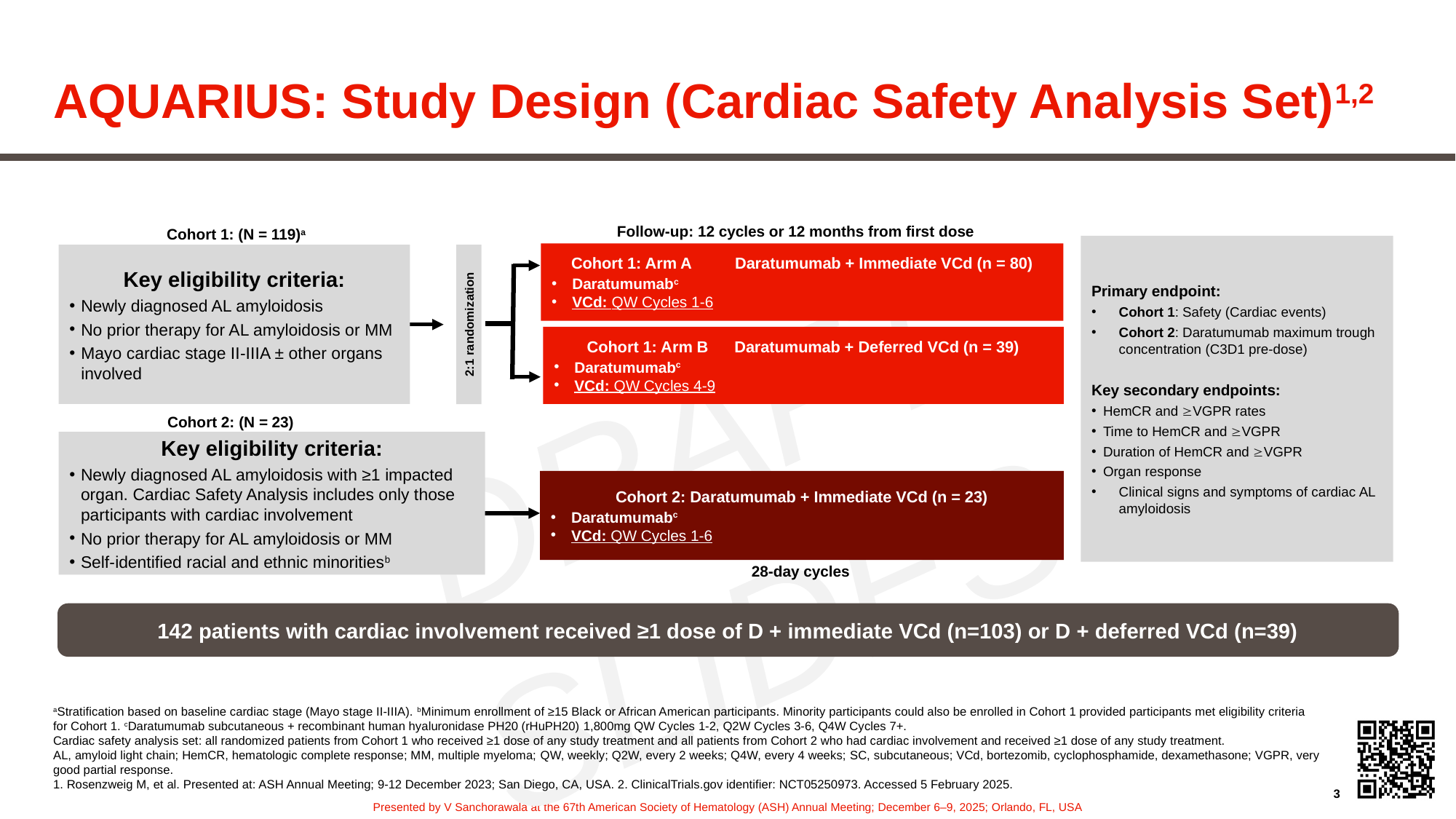

# AQUARIUS: Study Design (Cardiac Safety Analysis Set)1,2
Follow-up: 12 cycles or 12 months from first dose
Cohort 1: Arm A          Daratumumab + Immediate VCd (n = 80)

Daratumumabc
VCd: QW Cycles 1-6
Key eligibility criteria:
Newly diagnosed AL amyloidosis
No prior therapy for AL amyloidosis or MM
Mayo cardiac stage II-IIIA ± other organs involved
2:1 randomization
Cohort 1: Arm B      Daratumumab + Deferred VCd (n = 39)

Daratumumabc
VCd: QW Cycles 4-9
Cohort 1: (N = 119)a
Primary endpoint:
Cohort 1: Safety (Cardiac events)
Cohort 2: Daratumumab maximum trough concentration (C3D1 pre-dose)

Key secondary endpoints:
HemCR and ≥VGPR rates
Time to HemCR and ≥VGPR
Duration of HemCR and ≥VGPR
Organ response
Clinical signs and symptoms of cardiac AL amyloidosis
Cohort 2: (N = 23)
Key eligibility criteria:
Newly diagnosed AL amyloidosis with ≥1 impacted organ. Cardiac Safety Analysis includes only those participants with cardiac involvement
No prior therapy for AL amyloidosis or MM
Self-identified racial and ethnic minoritiesb
Cohort 2: Daratumumab + Immediate VCd (n = 23)

Daratumumabc
VCd: QW Cycles 1-6
28-day cycles
142 patients with cardiac involvement received ≥1 dose of D + immediate VCd (n=103) or D + deferred VCd (n=39)

aStratification based on baseline cardiac stage (Mayo stage II-IIIA). bMinimum enrollment of ≥15 Black or African American participants. Minority participants could also be enrolled in Cohort 1 provided participants met eligibility criteria for Cohort 1. cDaratumumab subcutaneous + recombinant human hyaluronidase PH20 (rHuPH20) 1,800mg QW Cycles 1-2, Q2W Cycles 3-6, Q4W Cycles 7+.
Cardiac safety analysis set: all randomized patients from Cohort 1 who received ≥1 dose of any study treatment and all patients from Cohort 2 who had cardiac involvement and received ≥1 dose of any study treatment.
AL, amyloid light chain; HemCR, hematologic complete response; MM, multiple myeloma; QW, weekly; Q2W, every 2 weeks; Q4W, every 4 weeks; SC, subcutaneous; VCd, bortezomib, cyclophosphamide, dexamethasone; VGPR, very good partial response.
1. Rosenzweig M, et al. Presented at: ASH Annual Meeting; 9-12 December 2023; San Diego, CA, USA. 2. ClinicalTrials.gov identifier: NCT05250973. Accessed 5 February 2025.
3